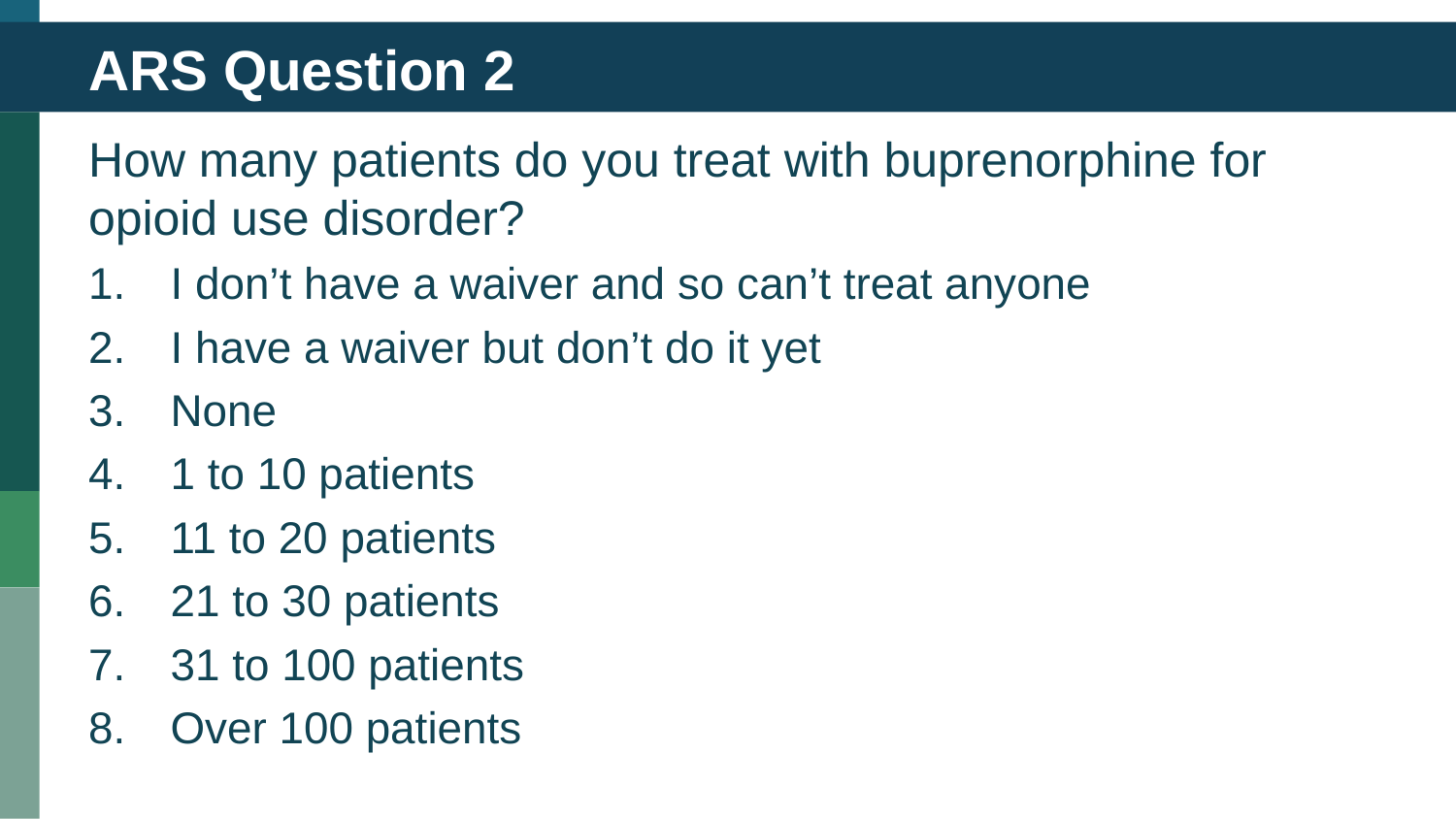

# ARS Question 2
How many patients do you treat with buprenorphine for opioid use disorder?
I don’t have a waiver and so can’t treat anyone
I have a waiver but don’t do it yet
None
1 to 10 patients
11 to 20 patients
21 to 30 patients
31 to 100 patients
Over 100 patients